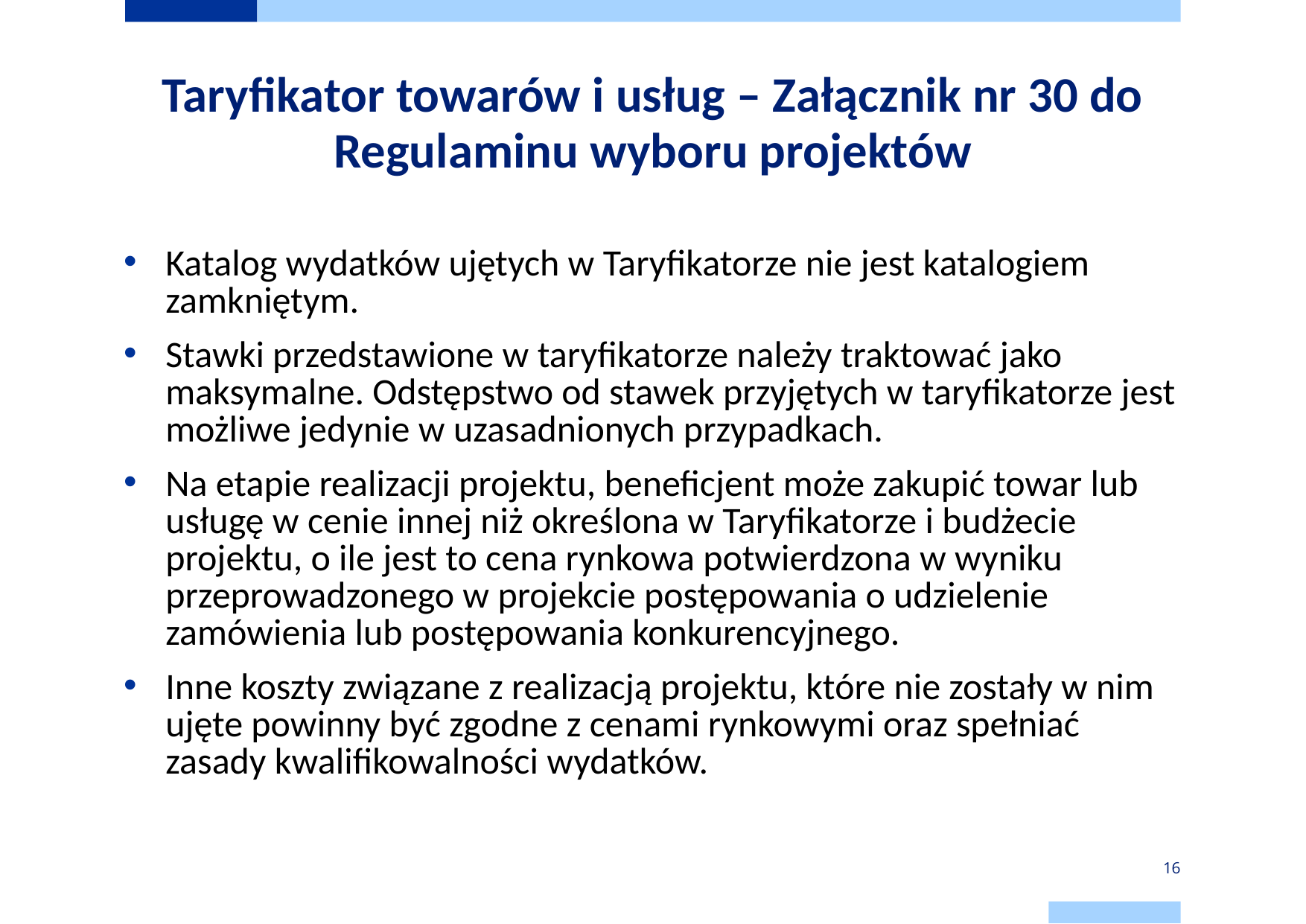

# Taryfikator towarów i usług – Załącznik nr 30 do Regulaminu wyboru projektów
Katalog wydatków ujętych w Taryfikatorze nie jest katalogiem zamkniętym.
Stawki przedstawione w taryfikatorze należy traktować jako maksymalne. Odstępstwo od stawek przyjętych w taryfikatorze jest możliwe jedynie w uzasadnionych przypadkach.
Na etapie realizacji projektu, beneficjent może zakupić towar lub usługę w cenie innej niż określona w Taryfikatorze i budżecie projektu, o ile jest to cena rynkowa potwierdzona w wyniku przeprowadzonego w projekcie postępowania o udzielenie zamówienia lub postępowania konkurencyjnego.
Inne koszty związane z realizacją projektu, które nie zostały w nim ujęte powinny być zgodne z cenami rynkowymi oraz spełniać zasady kwalifikowalności wydatków.

16